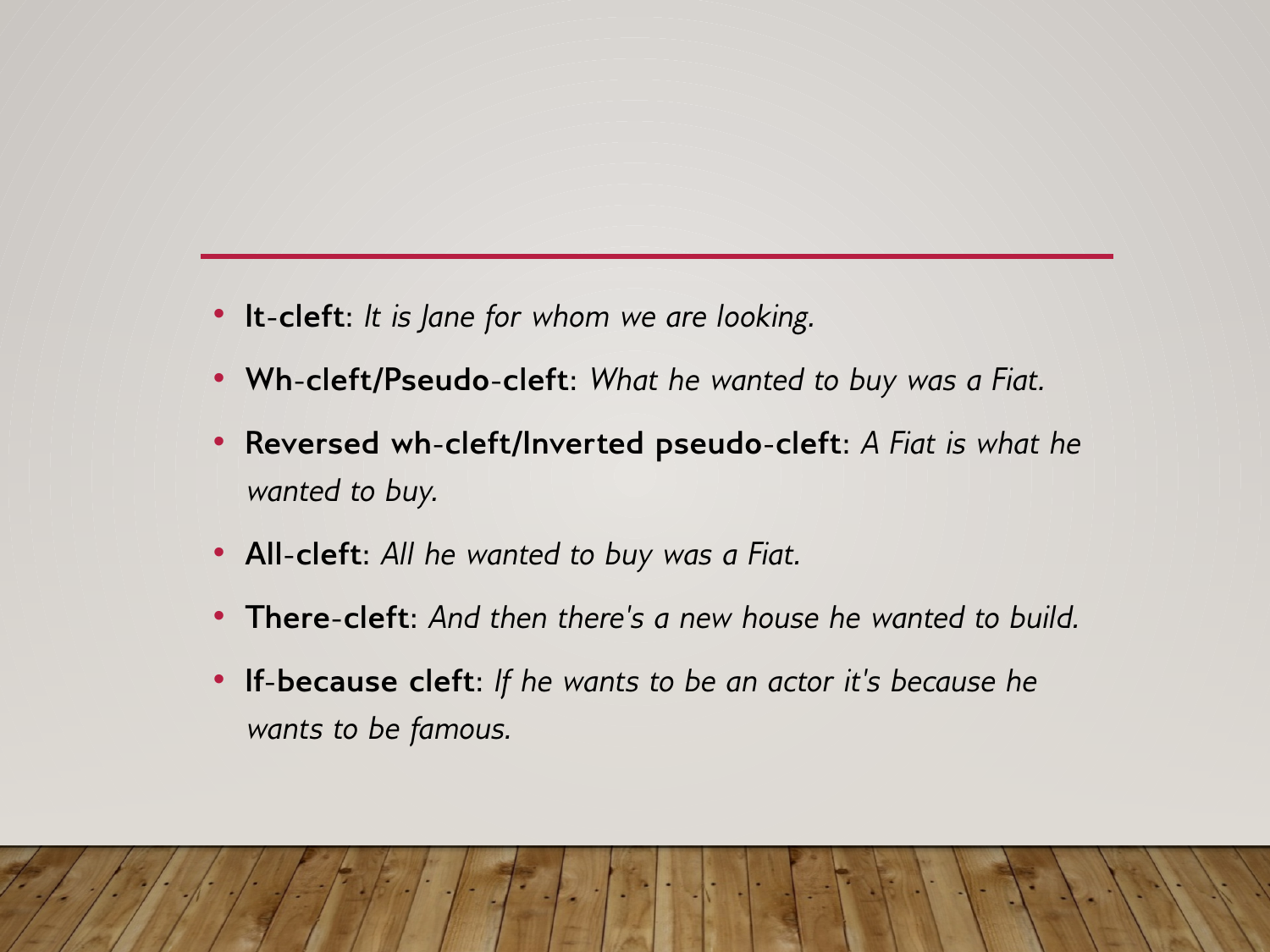

It-cleft: It is Jane for whom we are looking.
Wh-cleft/Pseudo-cleft: What he wanted to buy was a Fiat.
Reversed wh-cleft/Inverted pseudo-cleft: A Fiat is what he wanted to buy.
All-cleft: All he wanted to buy was a Fiat.
There-cleft: And then there's a new house he wanted to build.
If-because cleft: If he wants to be an actor it's because he wants to be famous.